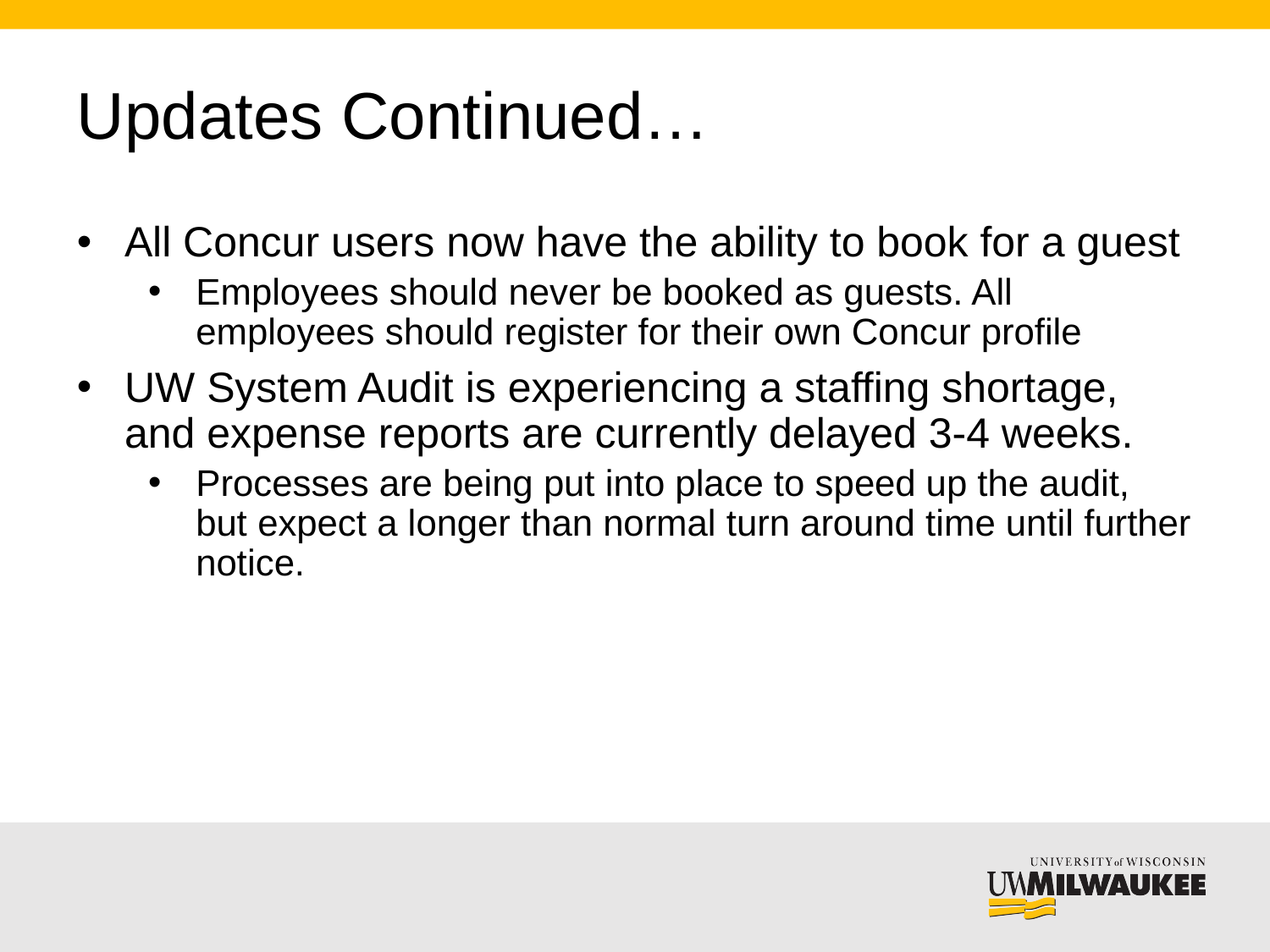

# Updates Continued…
All Concur users now have the ability to book for a guest
Employees should never be booked as guests. All employees should register for their own Concur profile
UW System Audit is experiencing a staffing shortage, and expense reports are currently delayed 3-4 weeks.
Processes are being put into place to speed up the audit, but expect a longer than normal turn around time until further notice.